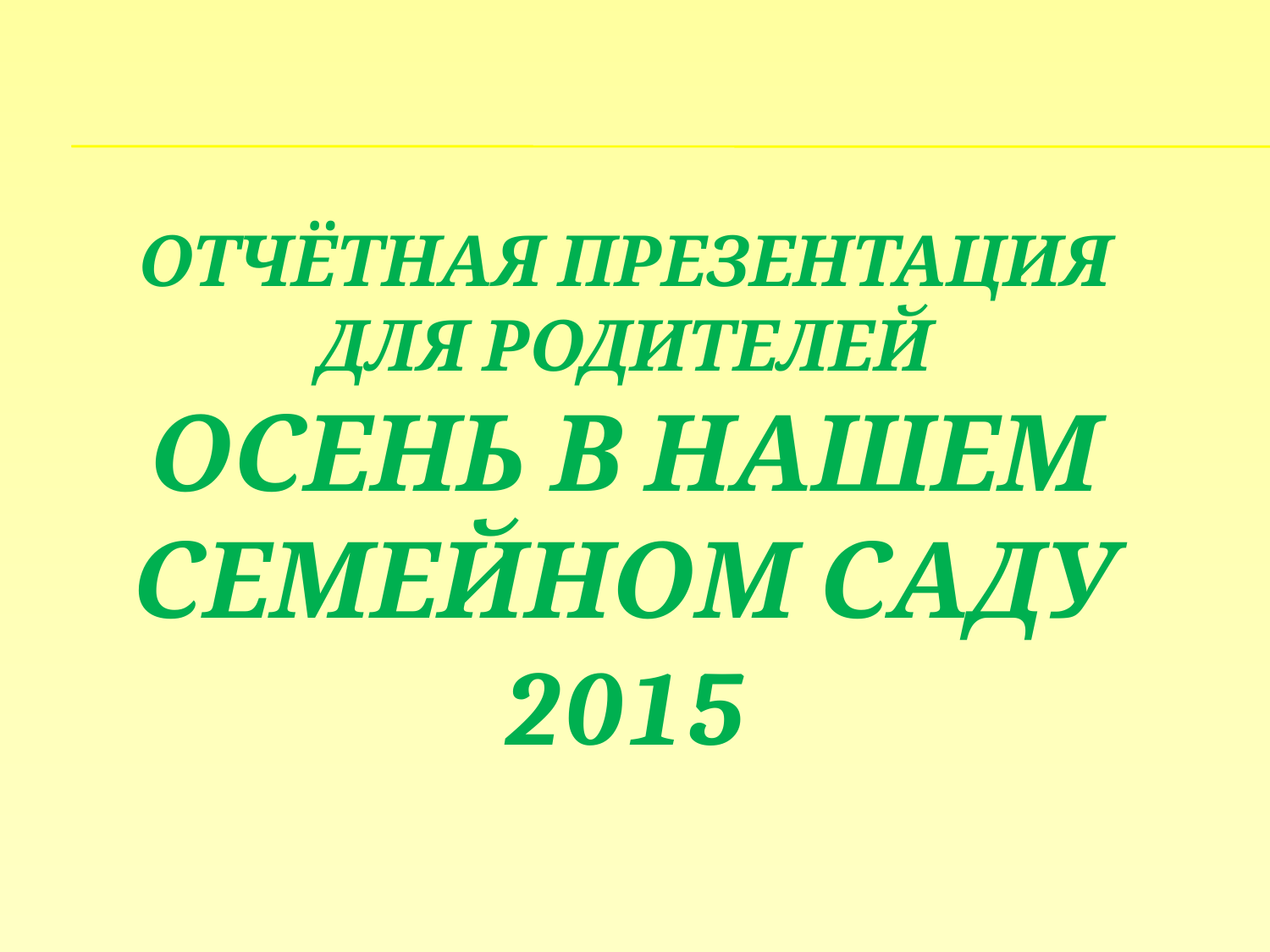

ОТЧЁТНАЯ ПРЕЗЕНТАЦИЯ ДЛЯ РОДИТЕЛЕЙ
ОСЕНЬ В НАШЕМ СЕМЕЙНОМ САДУ
2015